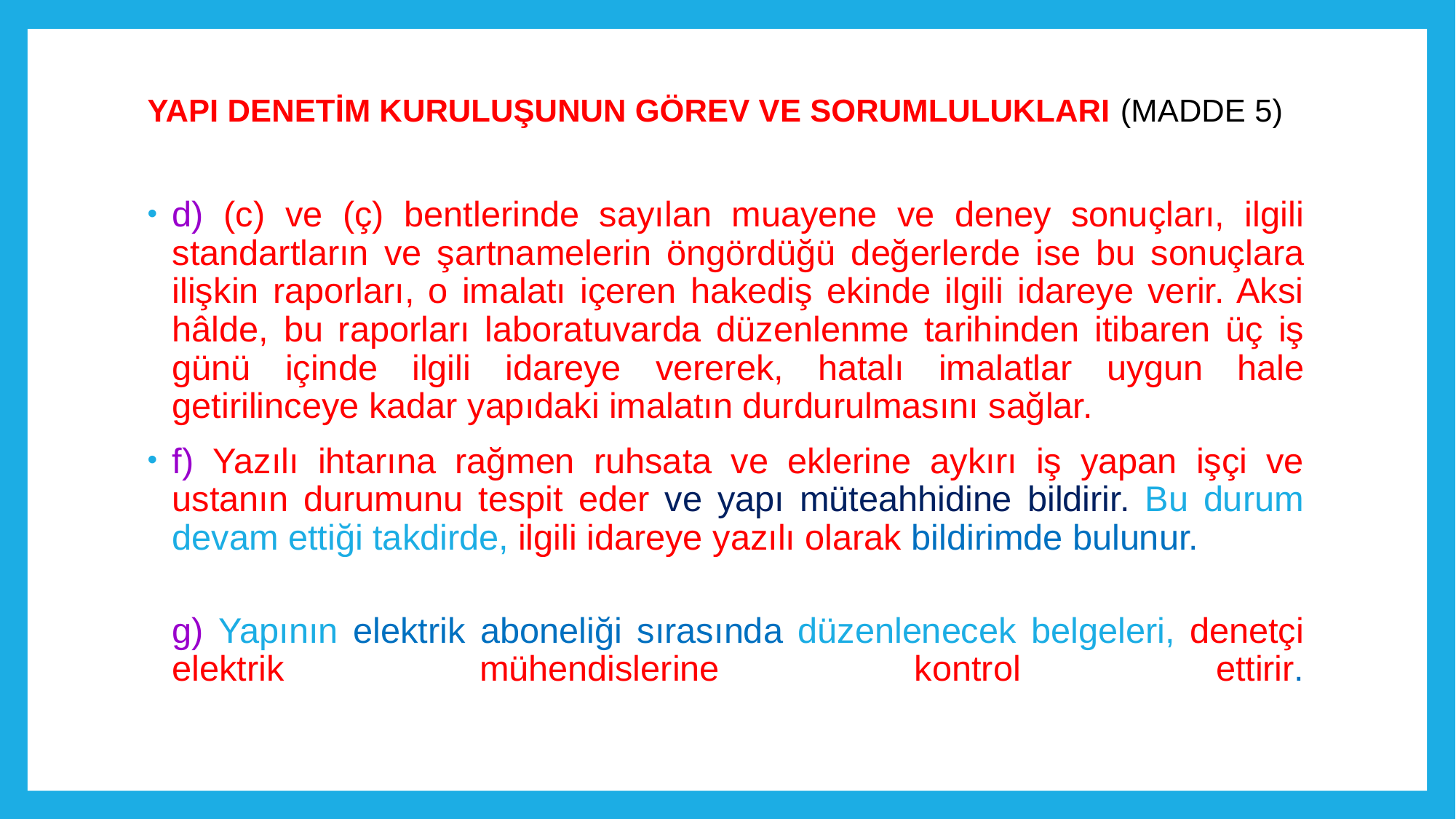

# YAPI DENETİM KURULUŞUNUN GÖREV VE SORUMLULUKLARI (MADDE 5)
d) (c) ve (ç) bentlerinde sayılan muayene ve deney sonuçları, ilgili standartların ve şartnamelerin öngördüğü değerlerde ise bu sonuçlara ilişkin raporları, o imalatı içeren hakediş ekinde ilgili idareye verir. Aksi hâlde, bu raporları laboratuvarda düzenlenme tarihinden itibaren üç iş günü içinde ilgili idareye vererek, hatalı imalatlar uygun hale getirilinceye kadar yapıdaki imalatın durdurulmasını sağlar.
f) Yazılı ihtarına rağmen ruhsata ve eklerine aykırı iş yapan işçi ve ustanın durumunu tespit eder ve yapı müteahhidine bildirir. Bu durum devam ettiği takdirde, ilgili idareye yazılı olarak bildirimde bulunur.
g) Yapının elektrik aboneliği sırasında düzenlenecek belgeleri, denetçi elektrik mühendislerine kontrol ettirir.